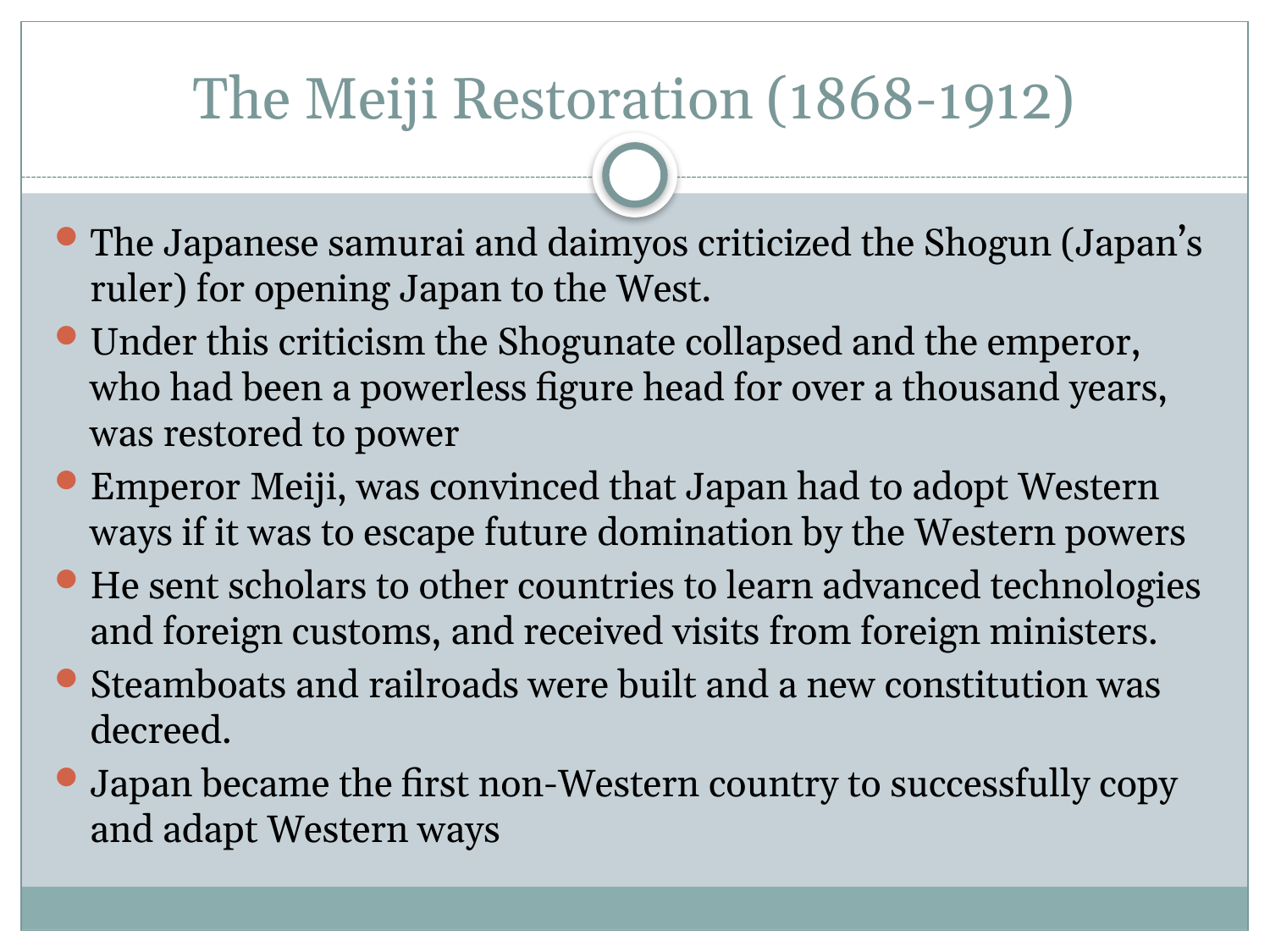

# The Meiji Restoration (1868-1912)
The Japanese samurai and daimyos criticized the Shogun (Japan’s ruler) for opening Japan to the West.
Under this criticism the Shogunate collapsed and the emperor, who had been a powerless figure head for over a thousand years, was restored to power
Emperor Meiji, was convinced that Japan had to adopt Western ways if it was to escape future domination by the Western powers
He sent scholars to other countries to learn advanced technologies and foreign customs, and received visits from foreign ministers.
Steamboats and railroads were built and a new constitution was decreed.
Japan became the first non-Western country to successfully copy and adapt Western ways